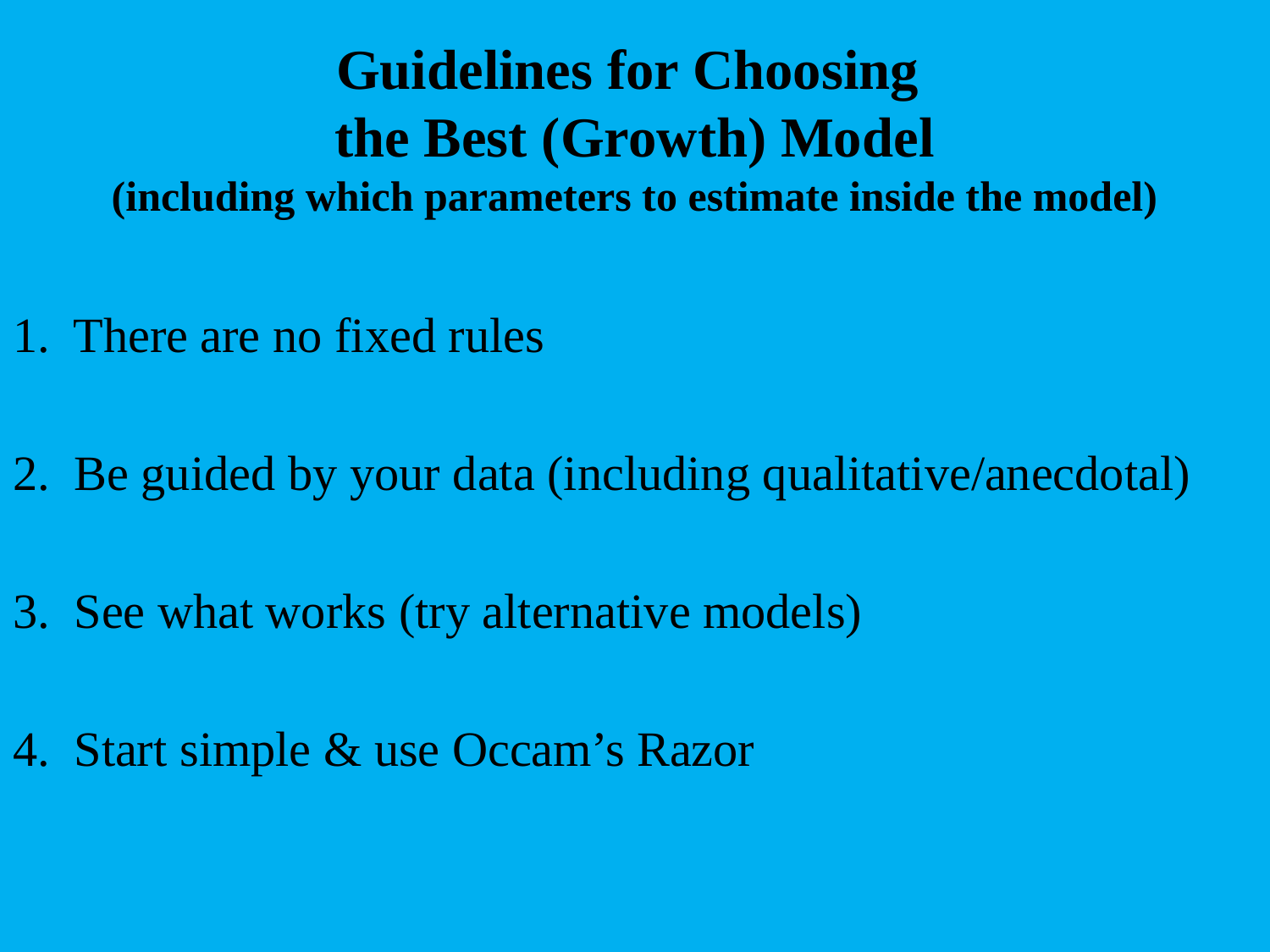

# Guidelines for Choosing the Best (Growth) Model (including which parameters to estimate inside the model)
1.  There are no fixed rules

2.  Be guided by your data (including qualitative/anecdotal)

3.  See what works (try alternative models)

4.  Start simple & use Occam’s Razor